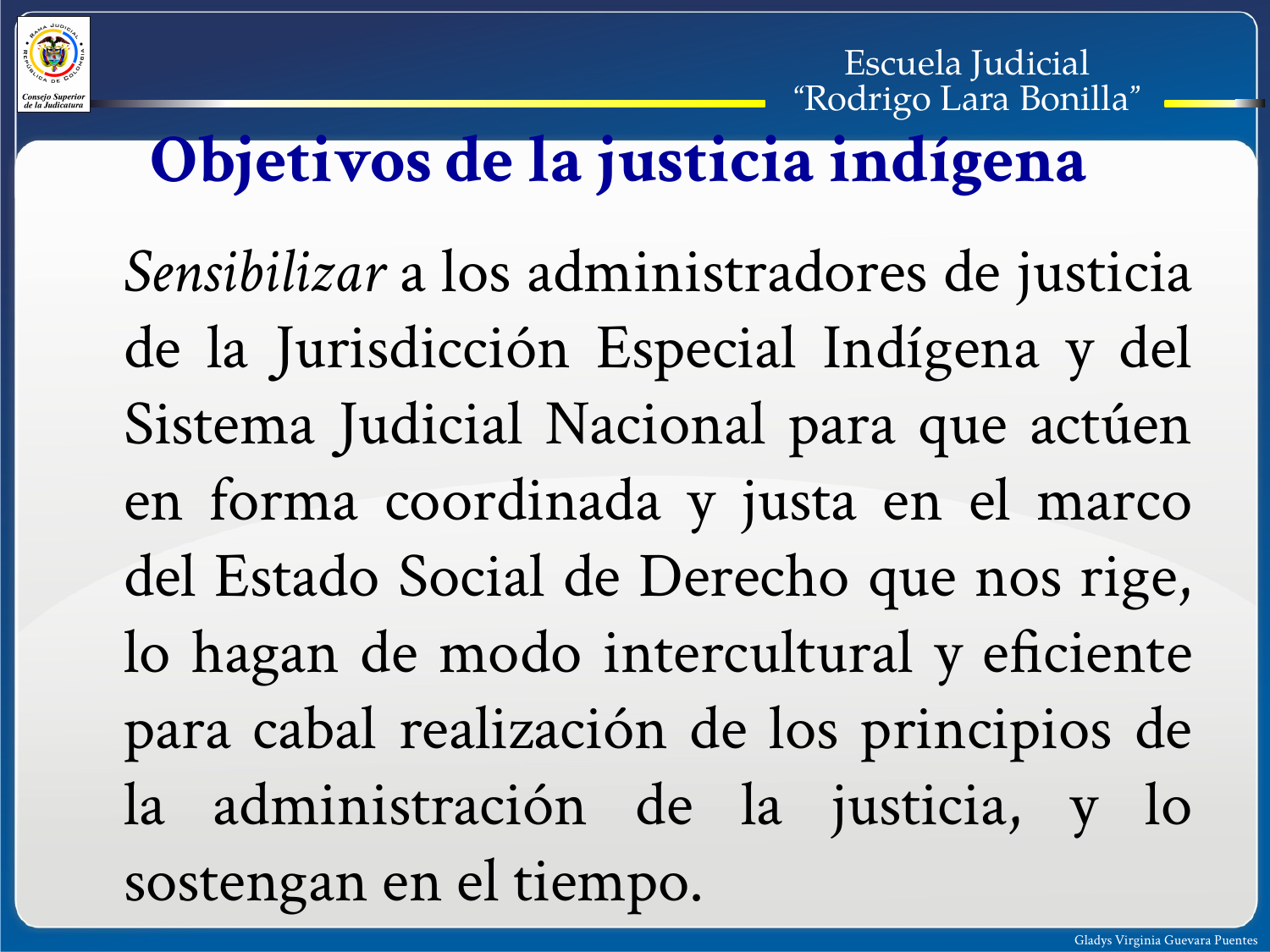

# Objetivos de la justicia indígena
   Sensibilizar a los administradores de justicia de la Jurisdicción Especial Indígena y del Sistema Judicial Nacional para que actúen en forma coordinada y justa en el marco del Estado Social de Derecho que nos rige, lo hagan de modo intercultural y eficiente para cabal realización de los principios de la administración de la justicia, y lo sostengan en el tiempo.